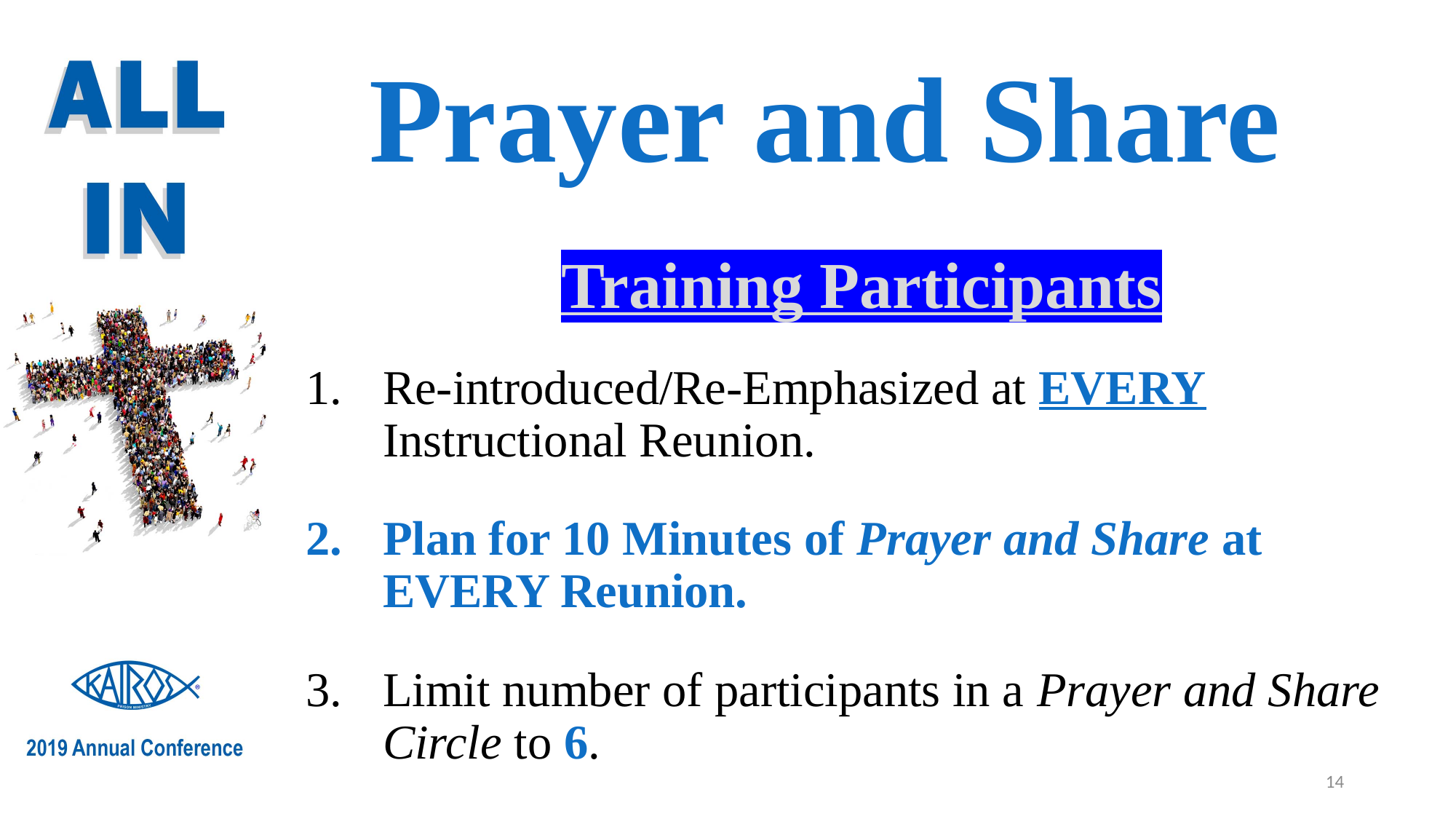

# Prayer and Share
Training Participants

Re-introduced/Re-Emphasized at EVERY Instructional Reunion.

Plan for 10 Minutes of Prayer and Share at EVERY Reunion.

Limit number of participants in a Prayer and Share Circle to 6.
14